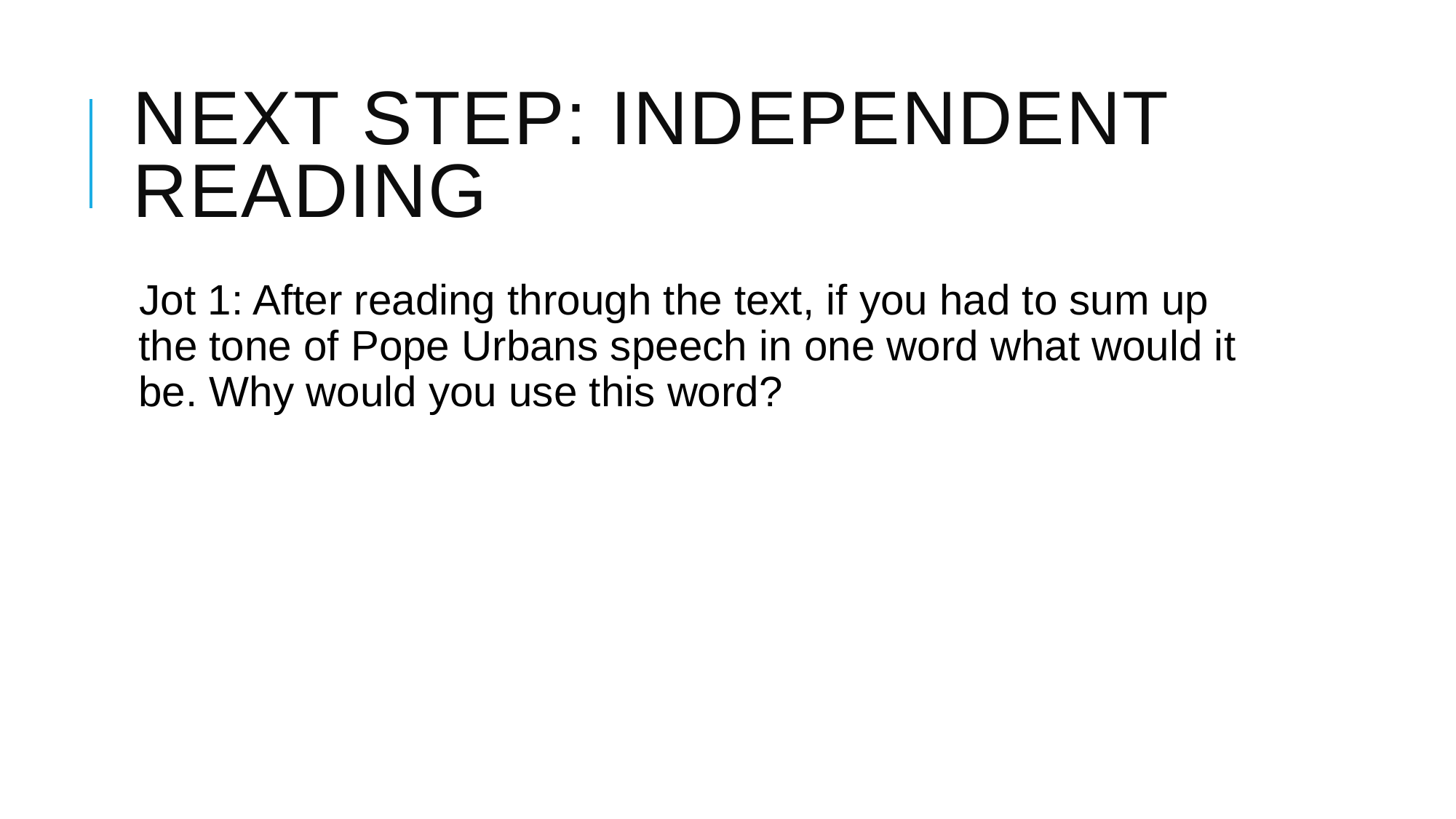

# Next Step: Independent Reading
Jot 1: After reading through the text, if you had to sum up the tone of Pope Urbans speech in one word what would it be. Why would you use this word?